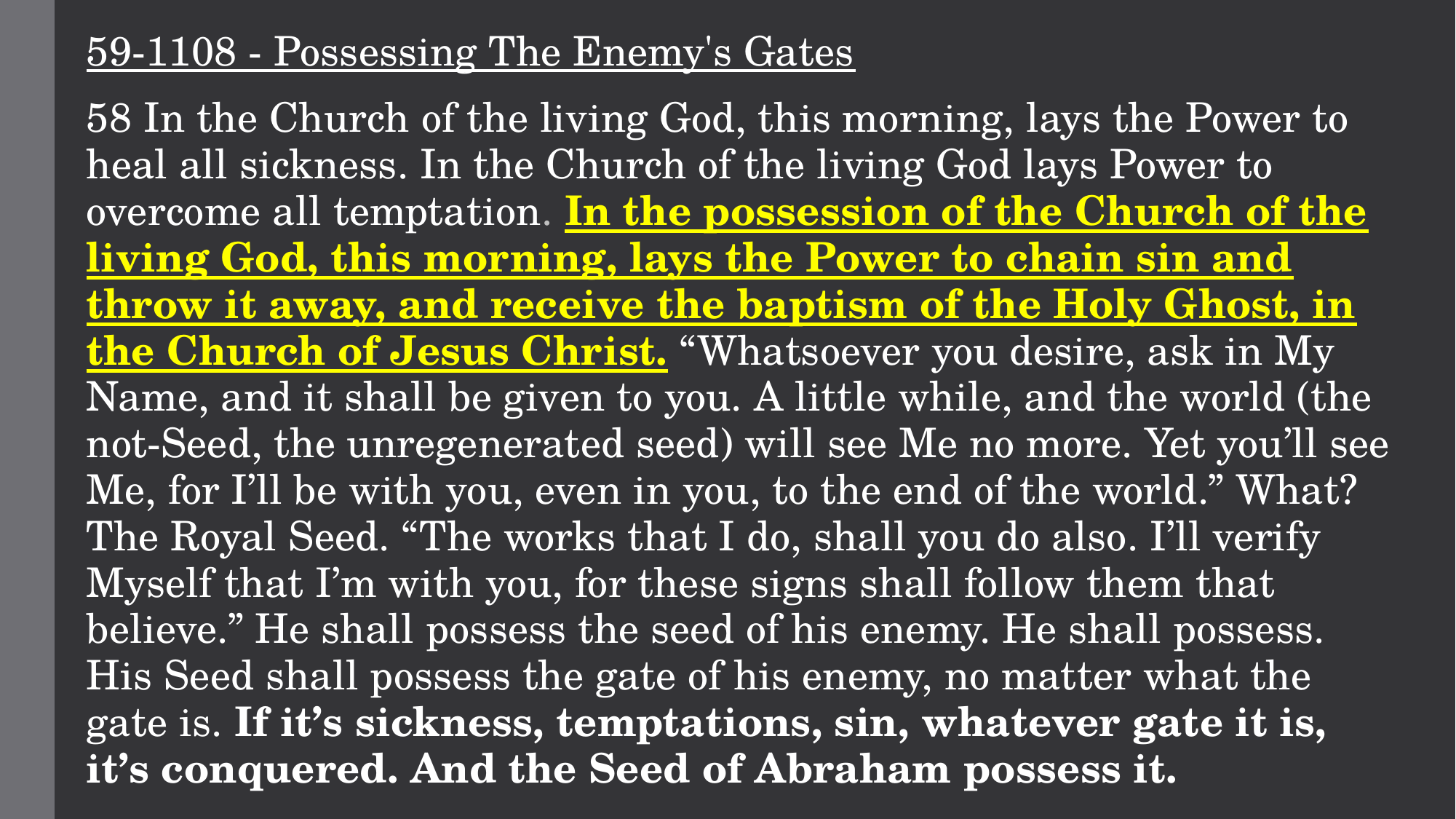

59-1108 - Possessing The Enemy's Gates
58 In the Church of the living God, this morning, lays the Power to heal all sickness. In the Church of the living God lays Power to overcome all temptation. In the possession of the Church of the living God, this morning, lays the Power to chain sin and throw it away, and receive the baptism of the Holy Ghost, in the Church of Jesus Christ. “Whatsoever you desire, ask in My Name, and it shall be given to you. A little while, and the world (the not-Seed, the unregenerated seed) will see Me no more. Yet you’ll see Me, for I’ll be with you, even in you, to the end of the world.” What? The Royal Seed. “The works that I do, shall you do also. I’ll verify Myself that I’m with you, for these signs shall follow them that believe.” He shall possess the seed of his enemy. He shall possess. His Seed shall possess the gate of his enemy, no matter what the gate is. If it’s sickness, temptations, sin, whatever gate it is, it’s conquered. And the Seed of Abraham possess it.